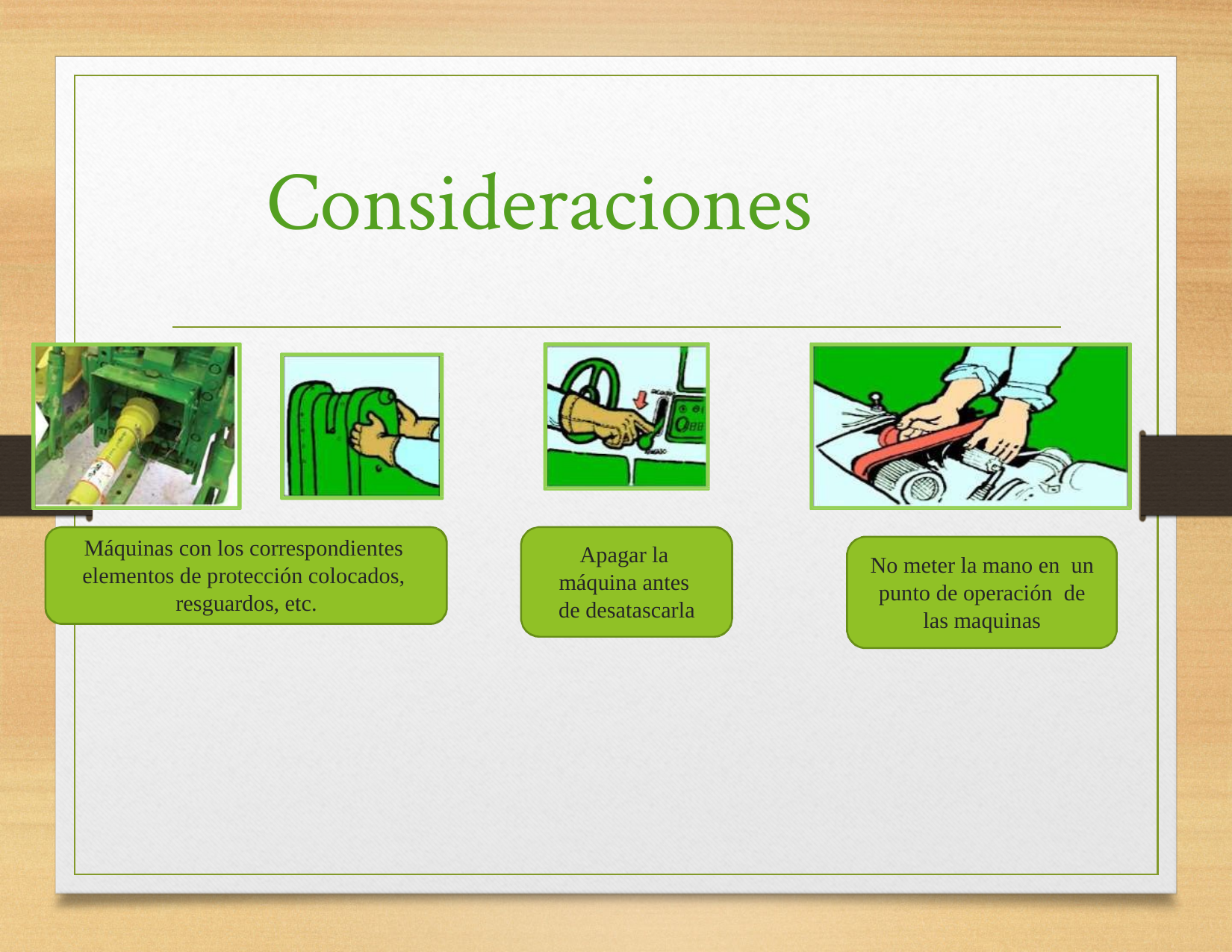

# Consideraciones

Máquinas con los correspondientes  elementos de protección colocados,  resguardos, etc.

Apagar la  máquina antes  de desatascarla
No meter la mano en  un punto de operación  de las maquinas